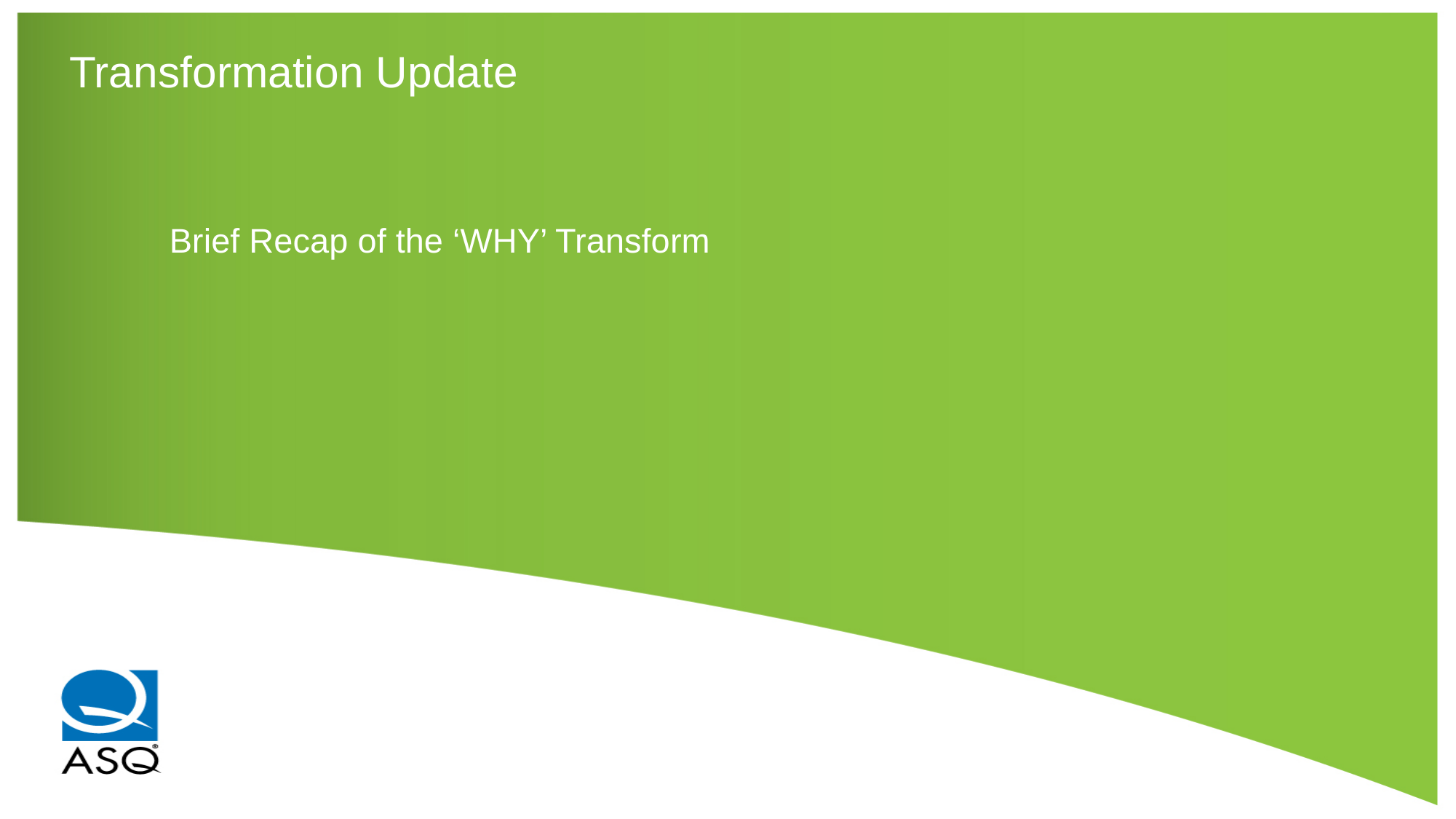

# Transformation Update
Brief Recap of the ‘WHY’ Transform